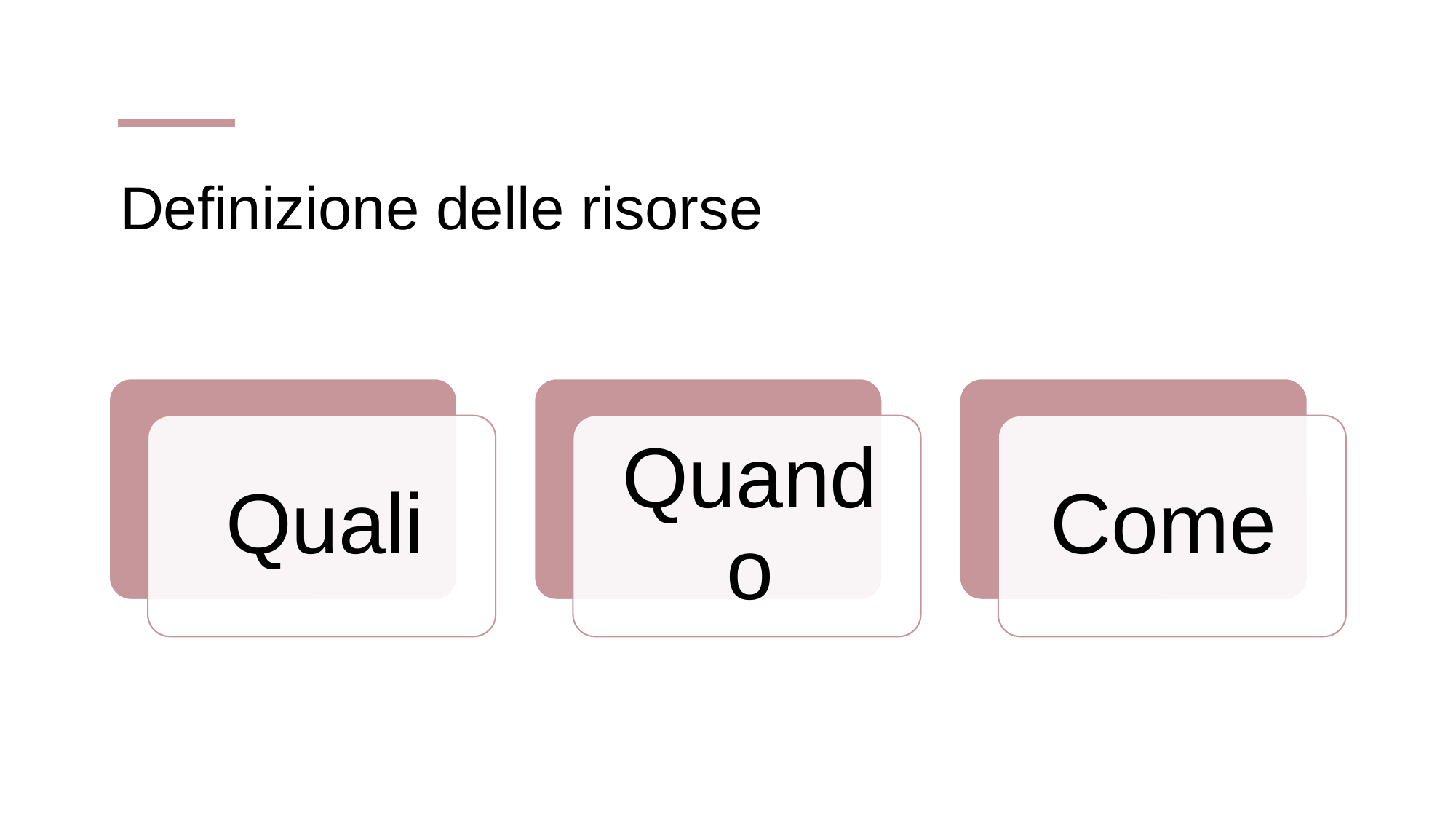

# Definizione delle risorse
Quali
Quando
Come